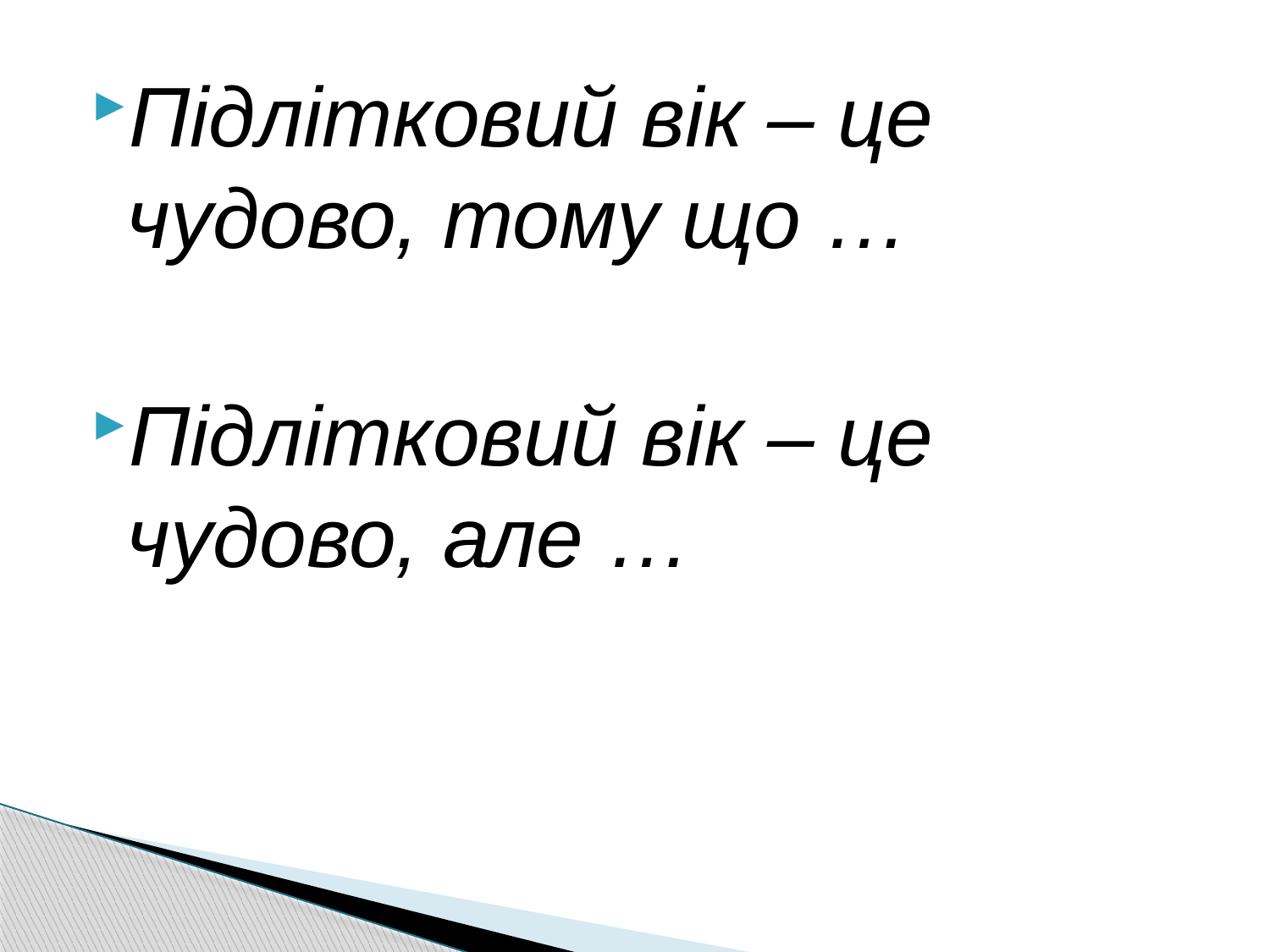

Підлітковий вік – це чудово, тому що …

Підлітковий вік – це чудово, але …